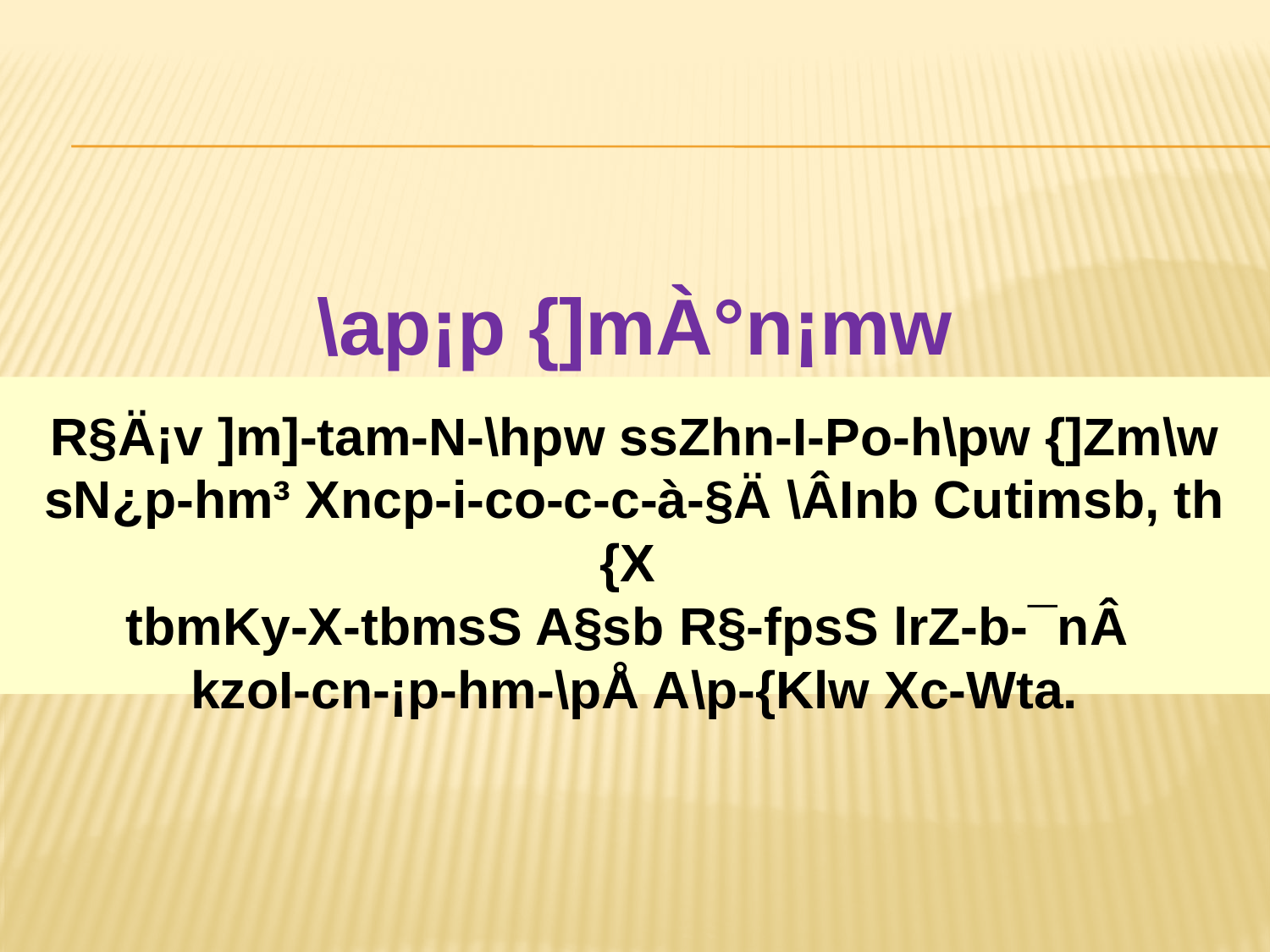

\ap¡p {]mÀ°n¡mw

R§Ä¡v ]m]-tam-N-\hpw ssZhn-I-Po-h\pw {]Zm\w sN¿p-hm³ Xncp-i-co-c-c-à-§Ä \ÂInb Cutimsb, th­{X
tbmKy-X-tbmsS A§sb R§-fpsS lrZ-b-¯nÂ
kzoI-cn-¡p-hm-\pÅ A\p-{Klw Xc-Wta.